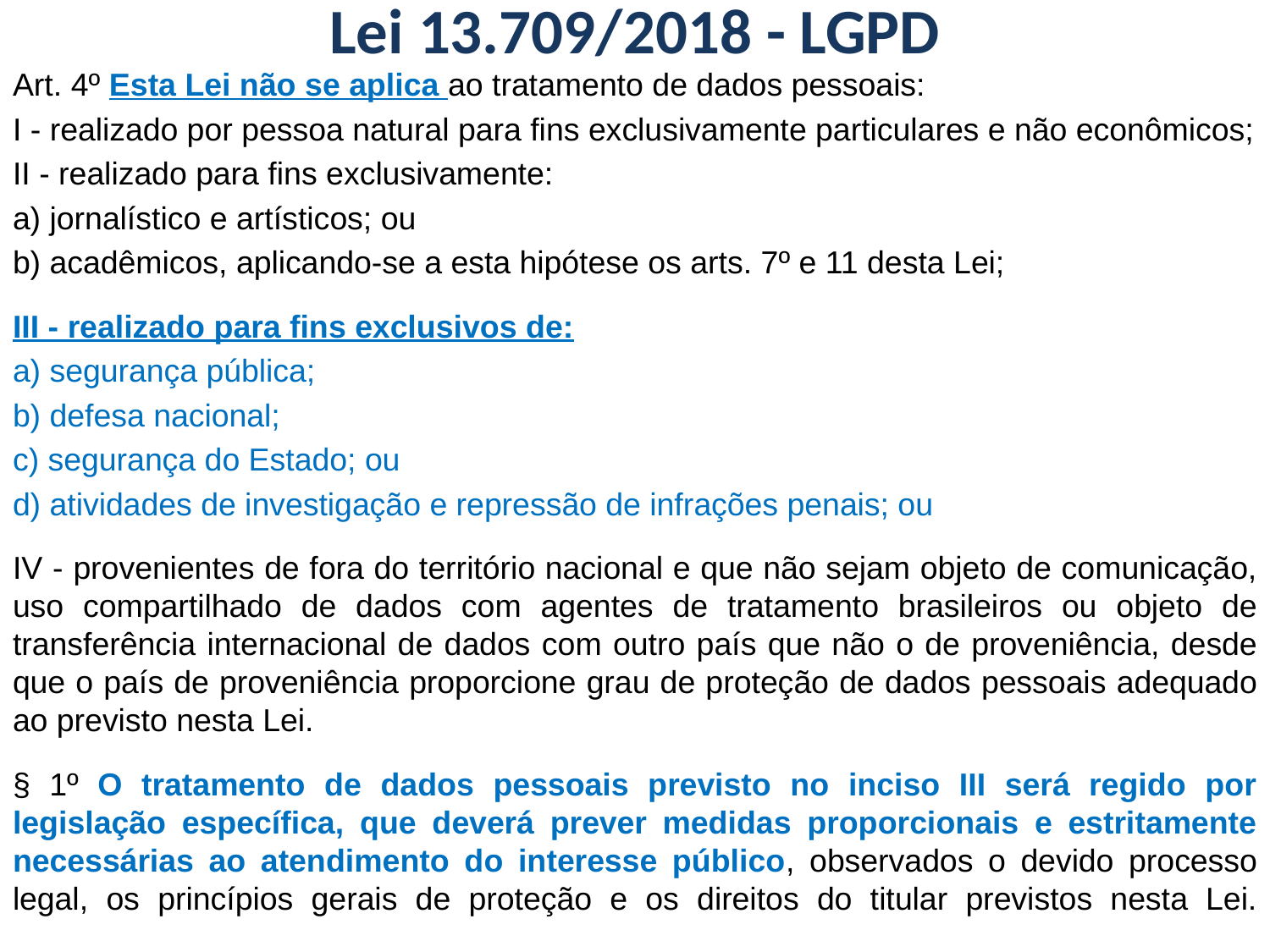

# Lei 13.709/2018 - LGPD
Art. 4º Esta Lei não se aplica ao tratamento de dados pessoais:
I - realizado por pessoa natural para fins exclusivamente particulares e não econômicos;
II - realizado para fins exclusivamente:
a) jornalístico e artísticos; ou
b) acadêmicos, aplicando-se a esta hipótese os arts. 7º e 11 desta Lei;

III - realizado para fins exclusivos de:
a) segurança pública;
b) defesa nacional;
c) segurança do Estado; ou
d) atividades de investigação e repressão de infrações penais; ou

IV - provenientes de fora do território nacional e que não sejam objeto de comunicação, uso compartilhado de dados com agentes de tratamento brasileiros ou objeto de transferência internacional de dados com outro país que não o de proveniência, desde que o país de proveniência proporcione grau de proteção de dados pessoais adequado ao previsto nesta Lei.

§ 1º O tratamento de dados pessoais previsto no inciso III será regido por legislação específica, que deverá prever medidas proporcionais e estritamente necessárias ao atendimento do interesse público, observados o devido processo legal, os princípios gerais de proteção e os direitos do titular previstos nesta Lei.